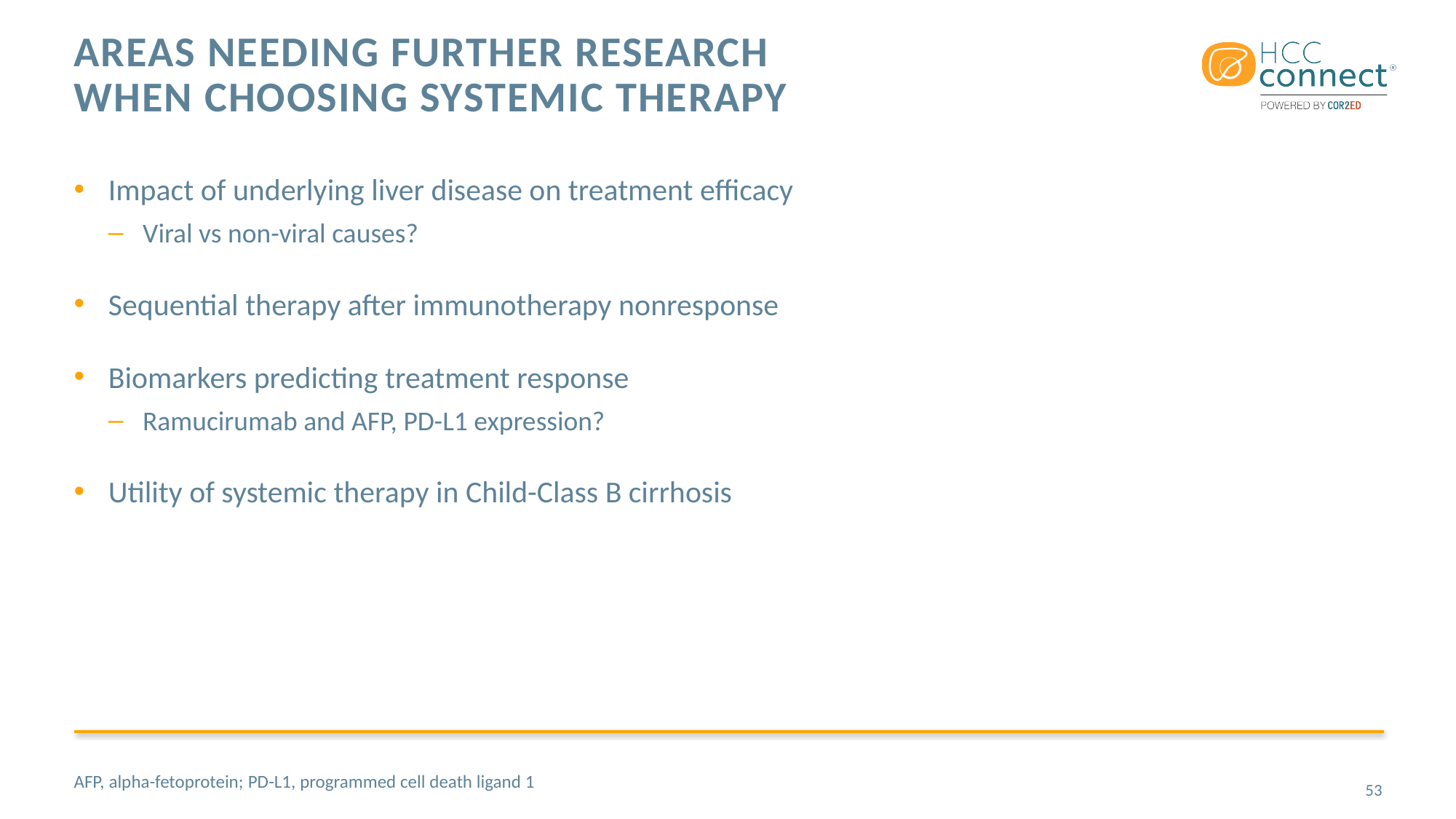

# Areas Needing Further Research When Choosing Systemic Therapy
Impact of underlying liver disease on treatment efficacy
Viral vs non-viral causes?
Sequential therapy after immunotherapy nonresponse
Biomarkers predicting treatment response
Ramucirumab and AFP, PD-L1 expression?
Utility of systemic therapy in Child-Class B cirrhosis
AFP, alpha-fetoprotein; PD-L1, programmed cell death ligand 1
53